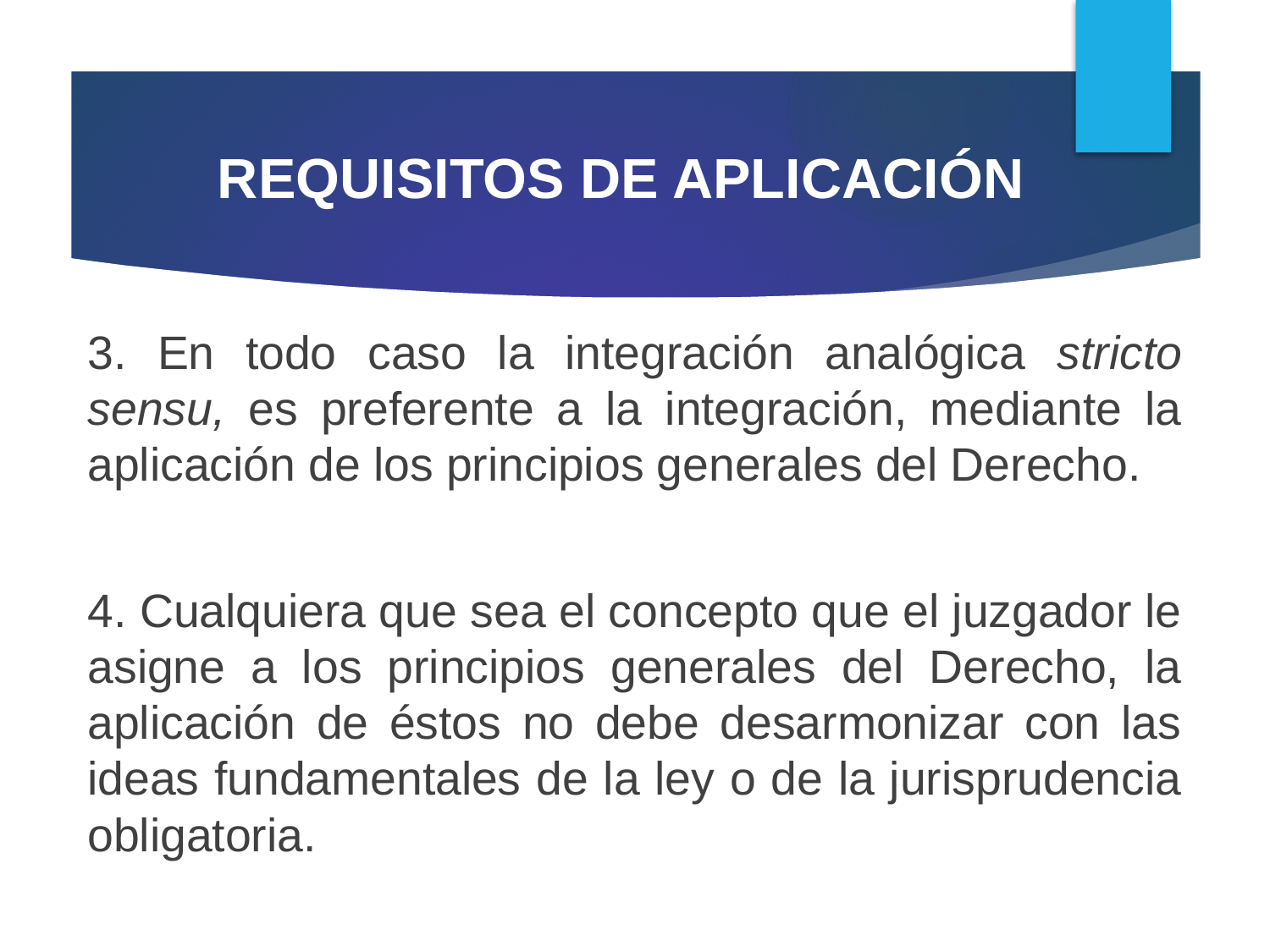

REQUISITOS DE APLICACIÓN
3. En todo caso la integración analógica stricto sensu, es preferente a la integración, mediante la aplicación de los principios generales del Derecho.

4. Cualquiera que sea el concepto que el juzgador le asigne a los principios generales del Derecho, la aplicación de éstos no debe desarmonizar con las ideas fundamentales de la ley o de la jurisprudencia obligatoria.